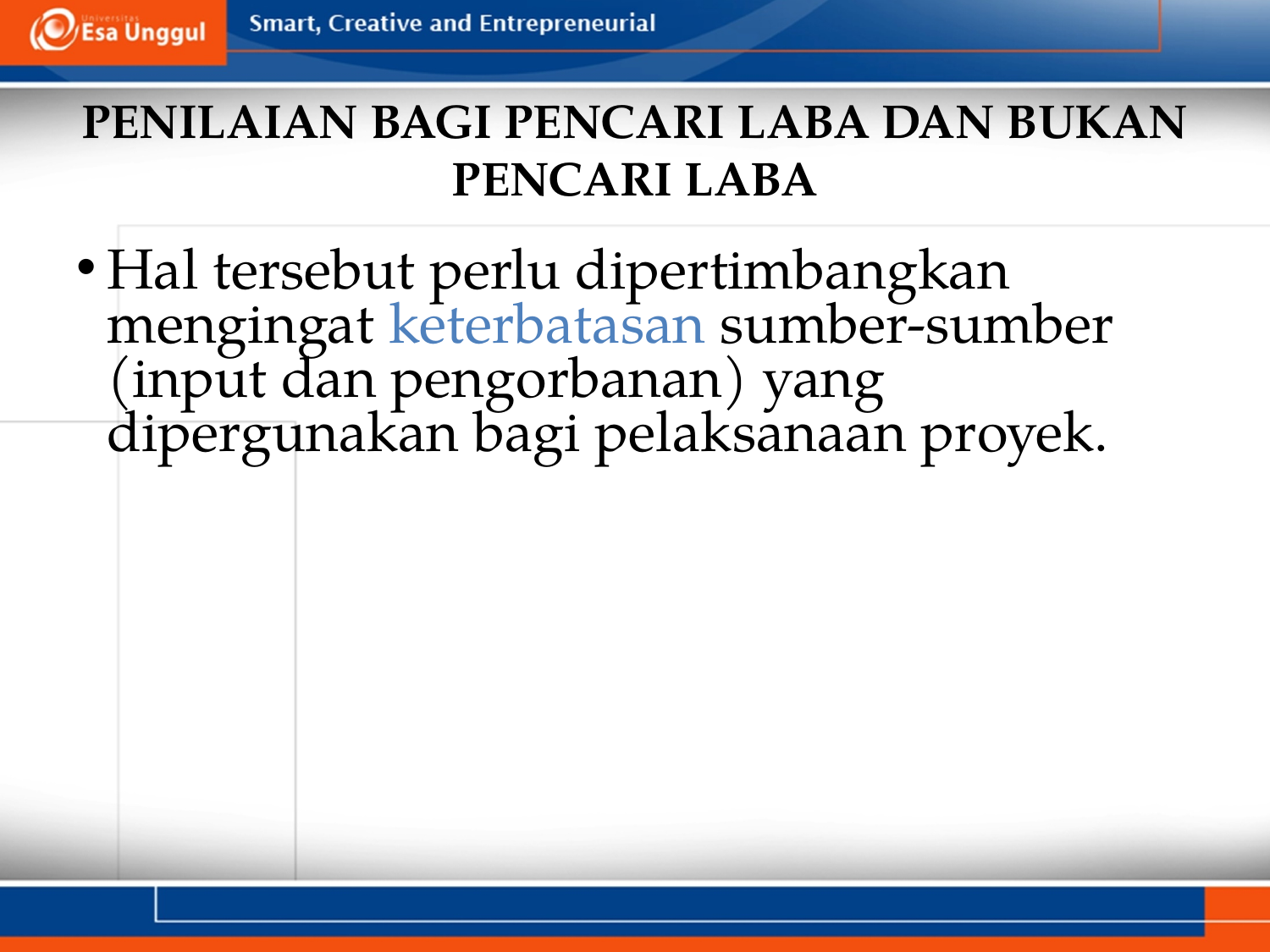

# PENILAIAN BAGI PENCARI LABA DAN BUKAN PENCARI LABA
Hal tersebut perlu dipertimbangkan mengingat keterbatasan sumber-sumber (input dan pengorbanan) yang dipergunakan bagi pelaksanaan proyek.